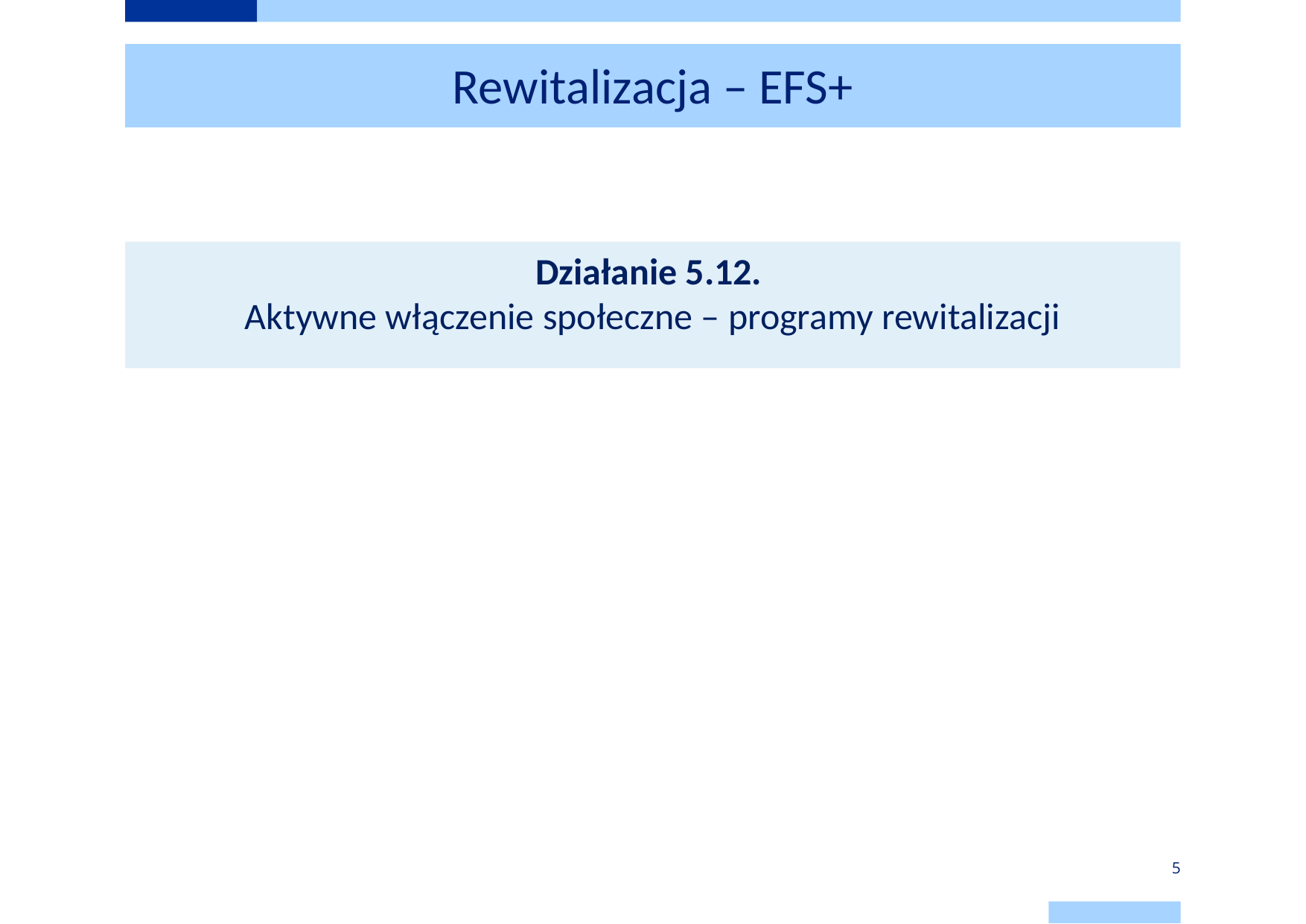

# Rewitalizacja – EFS+
Działanie 5.12.
Aktywne włączenie społeczne – programy rewitalizacji

5